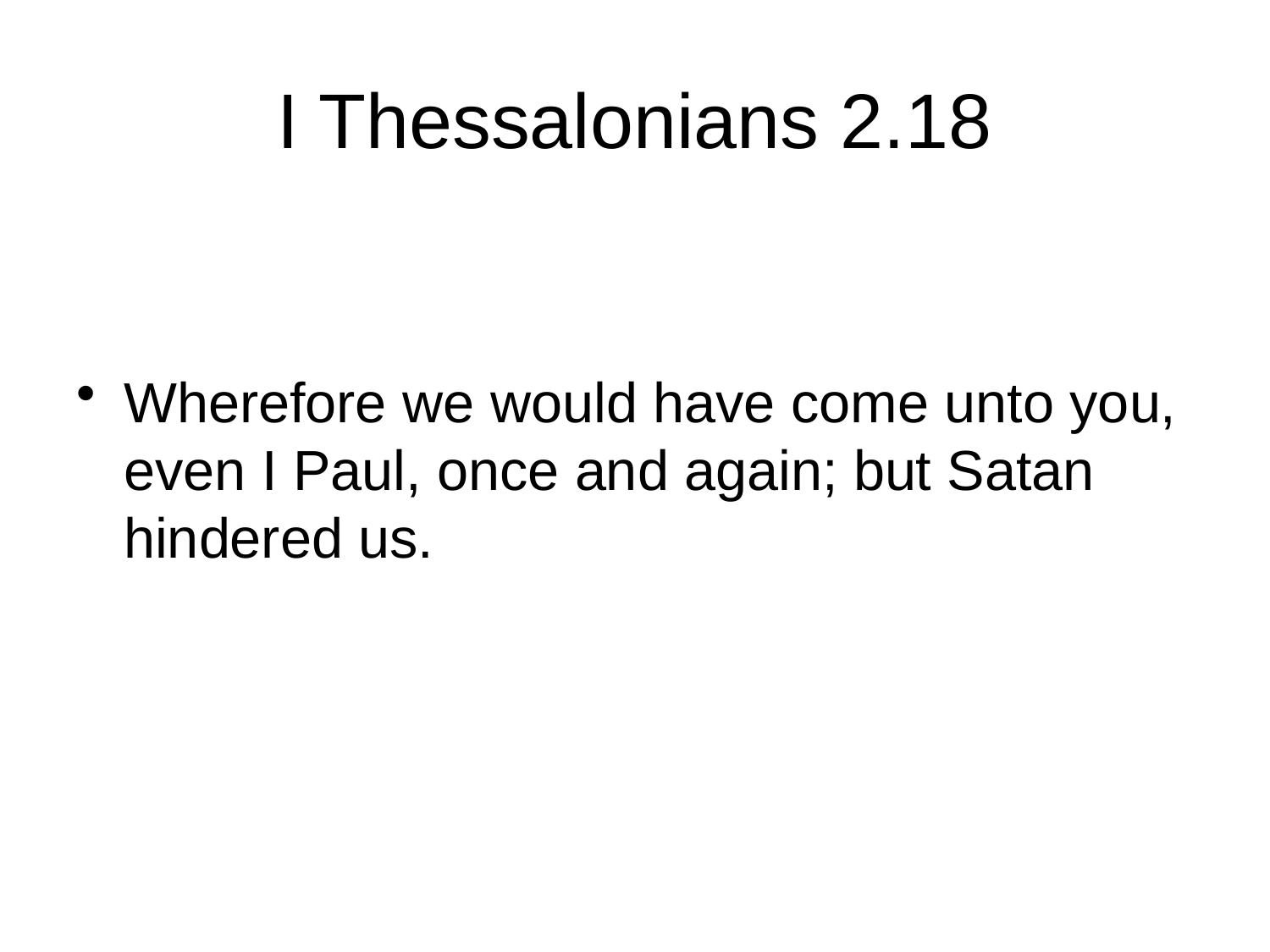

# I Thessalonians 2.18
Wherefore we would have come unto you, even I Paul, once and again; but Satan hindered us.